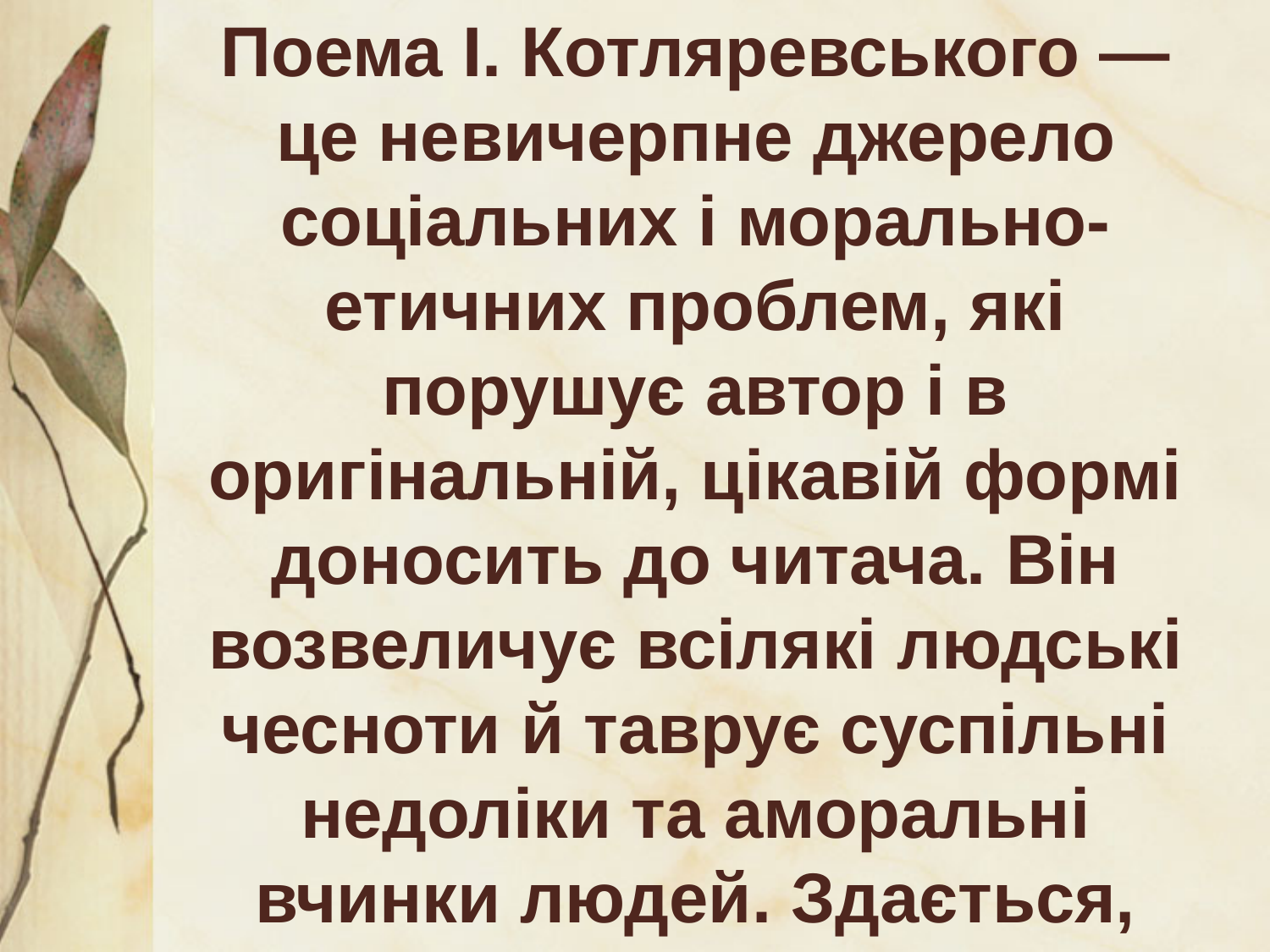

Поема І. Котляревського — це невичерпне джерело соціальних і морально-етичних проблем, які порушує автор і в оригінальній, цікавій формі доносить до читача. Він возвеличує всілякі людські чесноти й таврує суспільні недоліки та аморальні вчинки людей. Здається, немає такої вади, про яку не йшлося б у поемі з глузуванням або саркастичним засудженням.